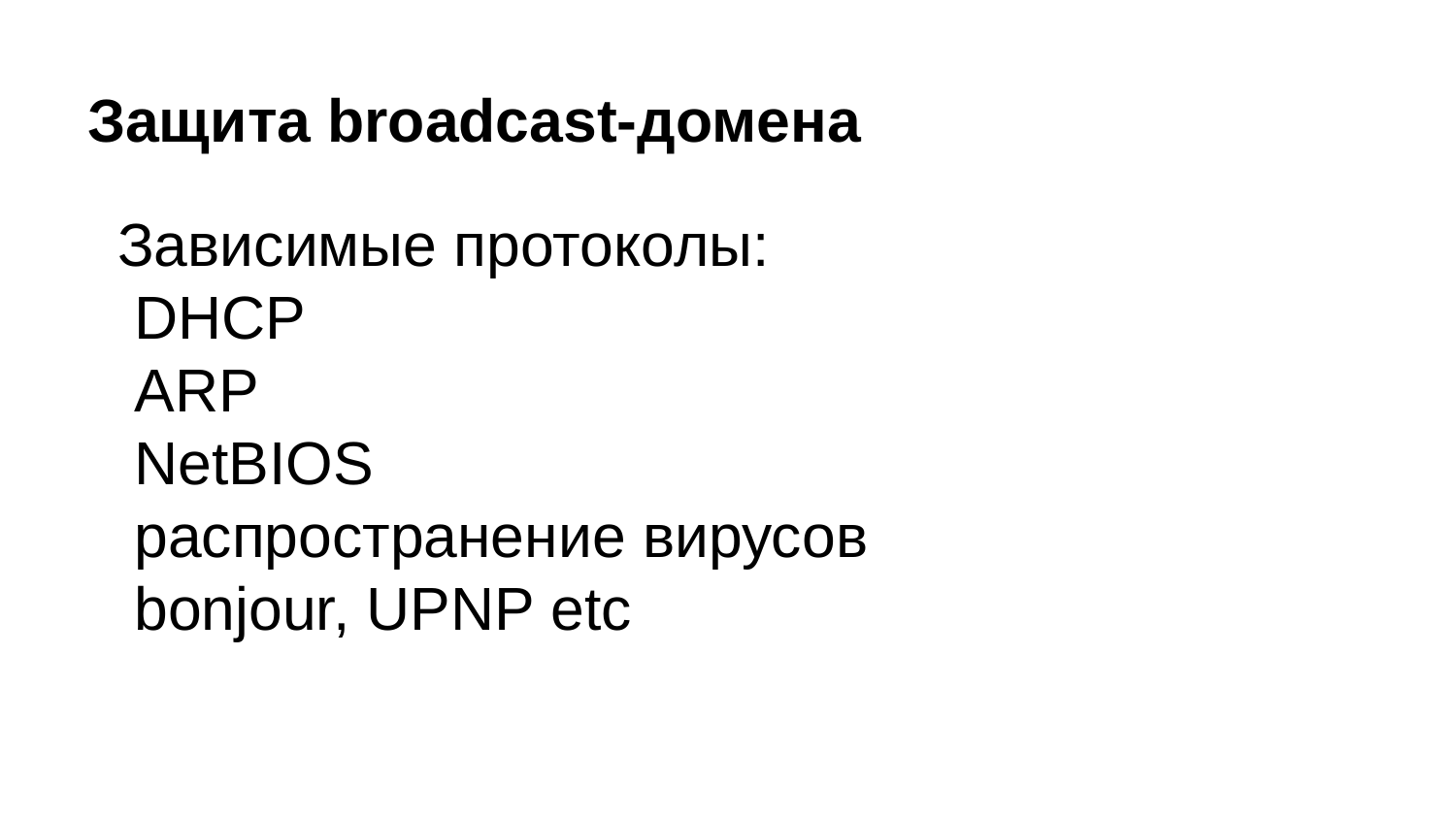

# Защита broadcast-домена
Зависимые протоколы:
 DHCP
 ARP
 NetBIOS
 распространение вирусов
 bonjour, UPNP etc